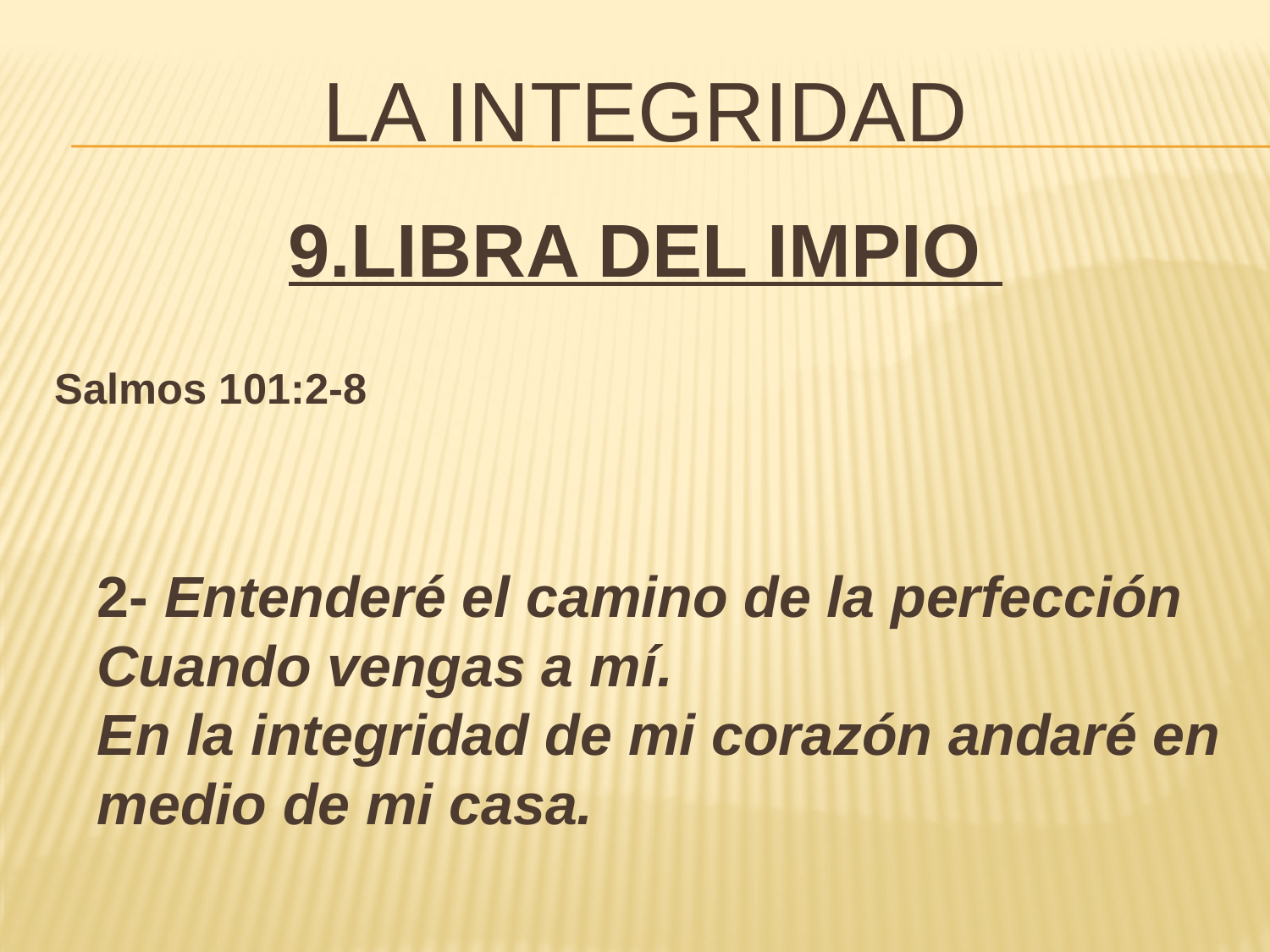

# LA INTEGRIDAD
9.LIBRA DEL IMPIO

Salmos 101:2-8

2- Entenderé el camino de la perfección
Cuando vengas a mí.
En la integridad de mi corazón andaré en medio de mi casa.